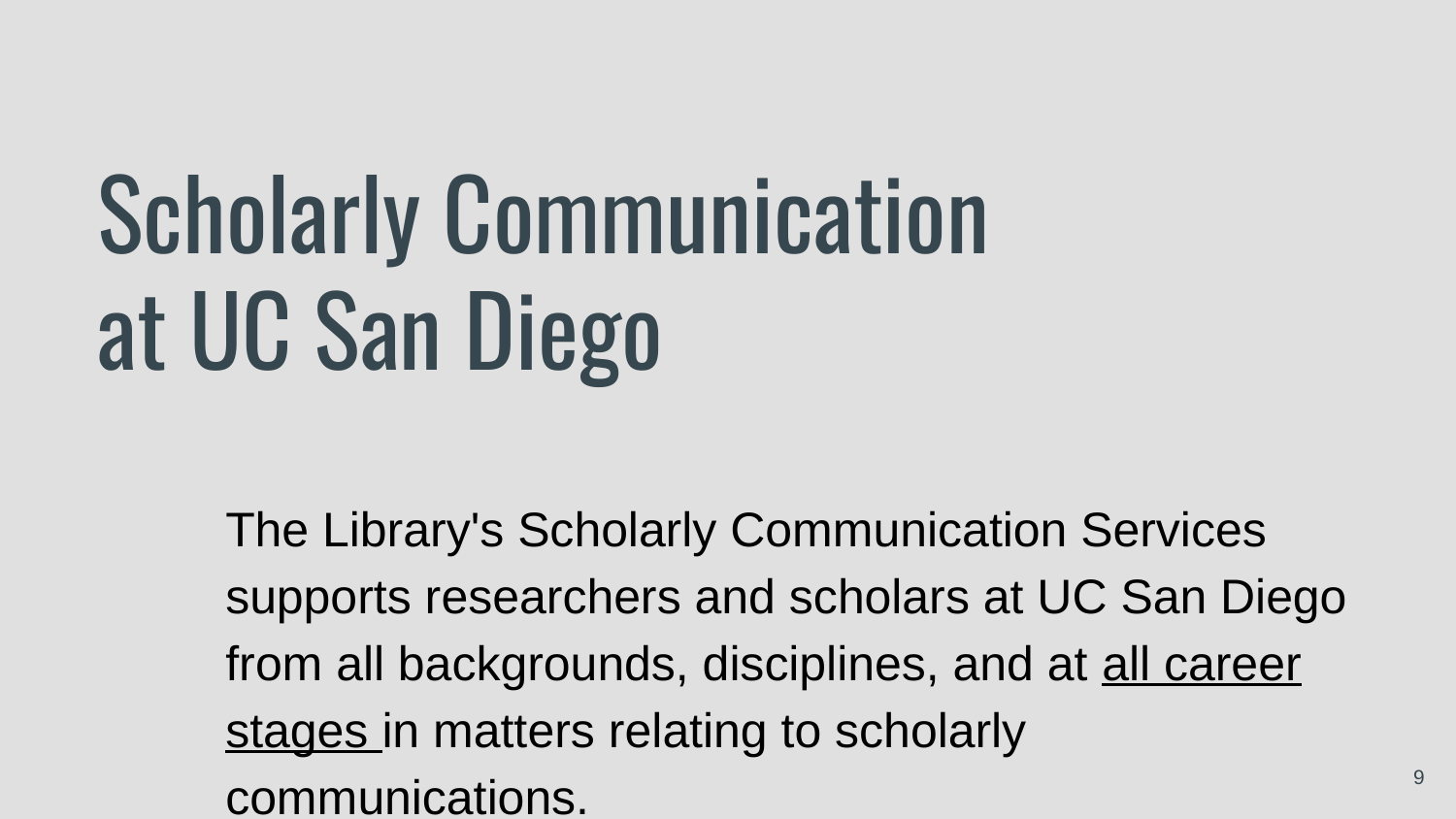

# Scholarly Communication at UC San Diego
The Library's Scholarly Communication Services supports researchers and scholars at UC San Diego from all backgrounds, disciplines, and at all career stages in matters relating to scholarly communications.
9